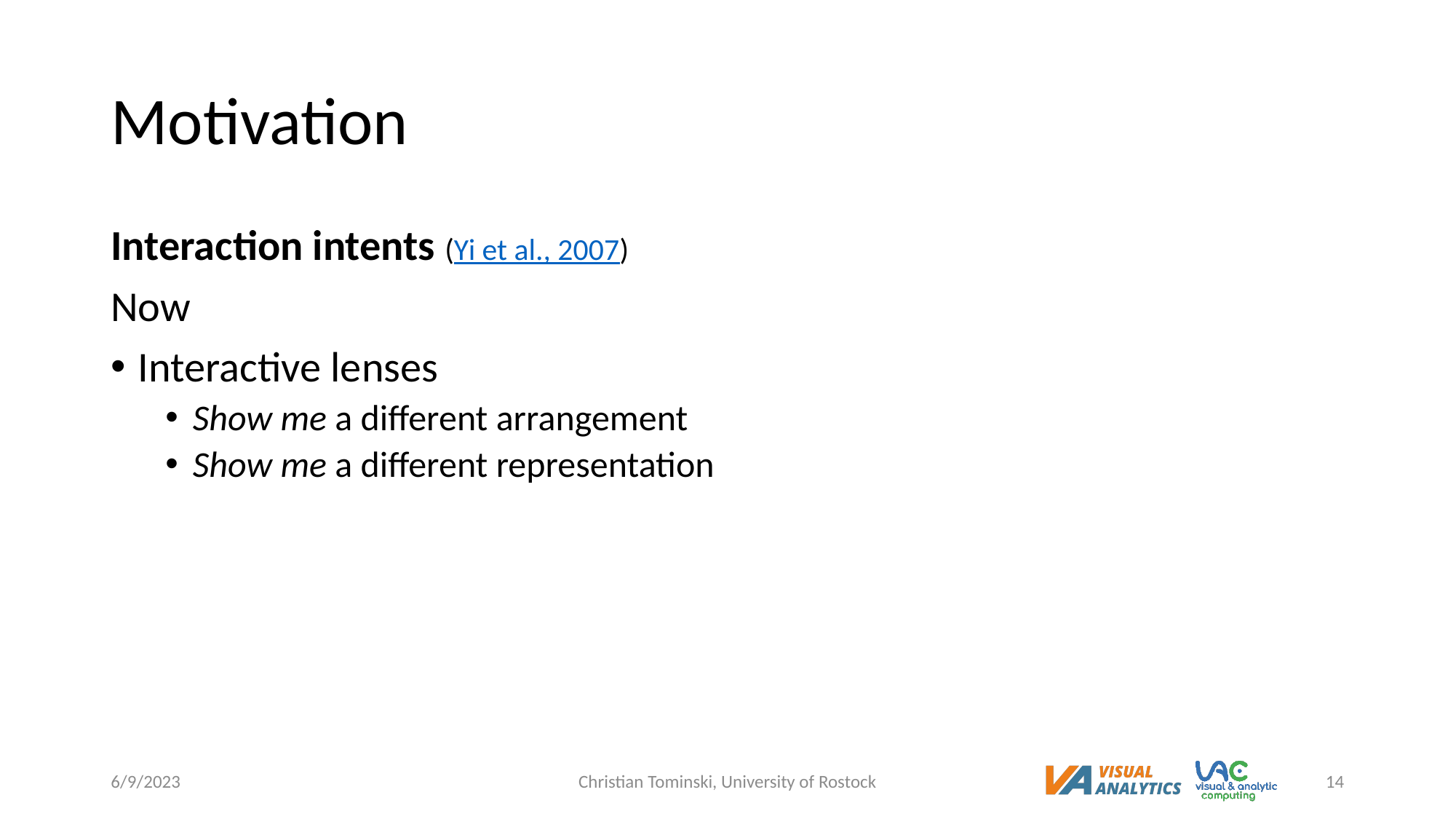

# Motivation
Interaction intents (Yi et al., 2007)
Now
Interactive lenses
Show me a different arrangement
Show me a different representation
6/9/2023
Christian Tominski, University of Rostock
14